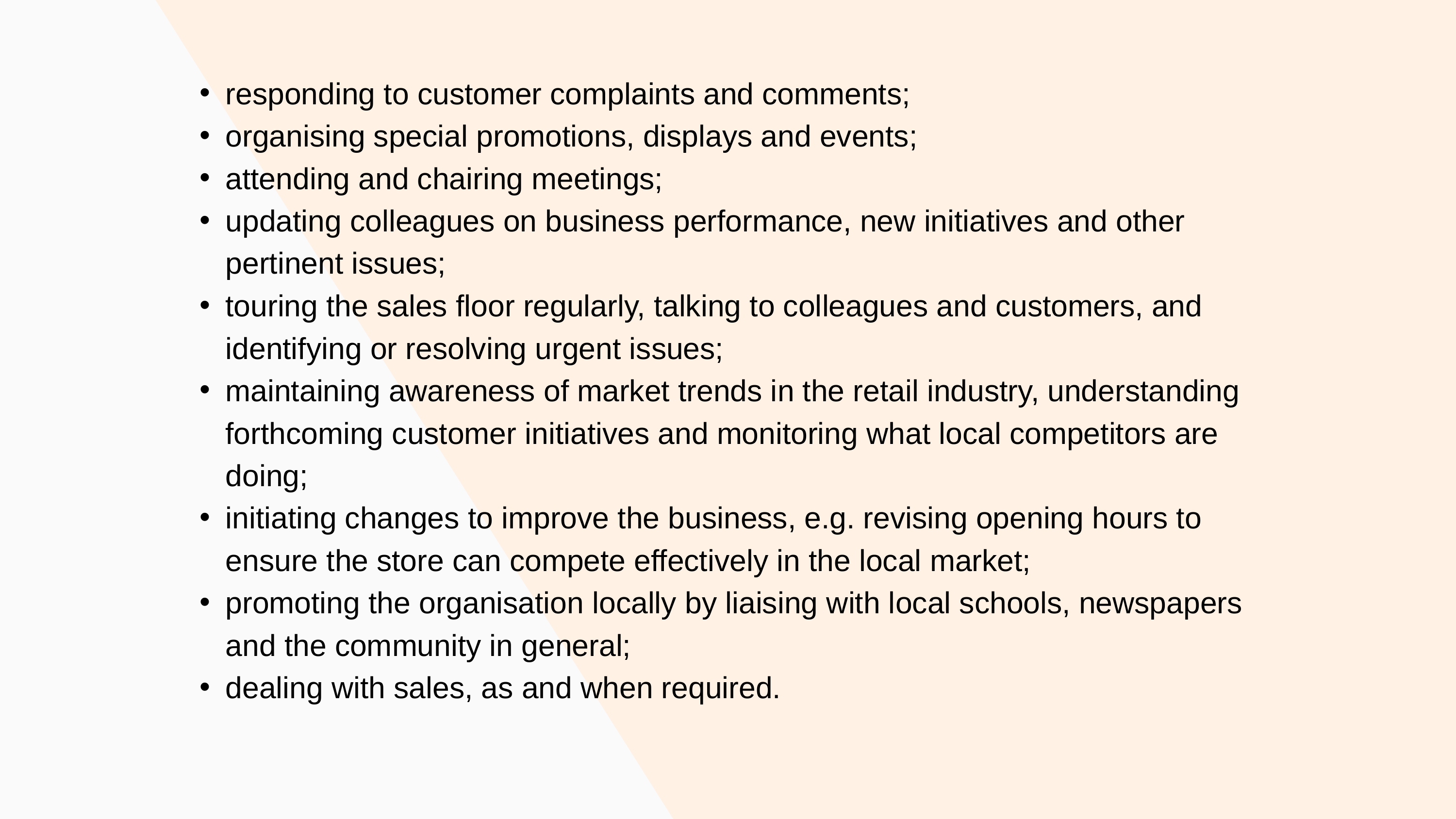

responding to customer complaints and comments;
organising special promotions, displays and events;
attending and chairing meetings;
updating colleagues on business performance, new initiatives and other pertinent issues;
touring the sales floor regularly, talking to colleagues and customers, and identifying or resolving urgent issues;
maintaining awareness of market trends in the retail industry, understanding forthcoming customer initiatives and monitoring what local competitors are doing;
initiating changes to improve the business, e.g. revising opening hours to ensure the store can compete effectively in the local market;
promoting the organisation locally by liaising with local schools, newspapers and the community in general;
dealing with sales, as and when required.